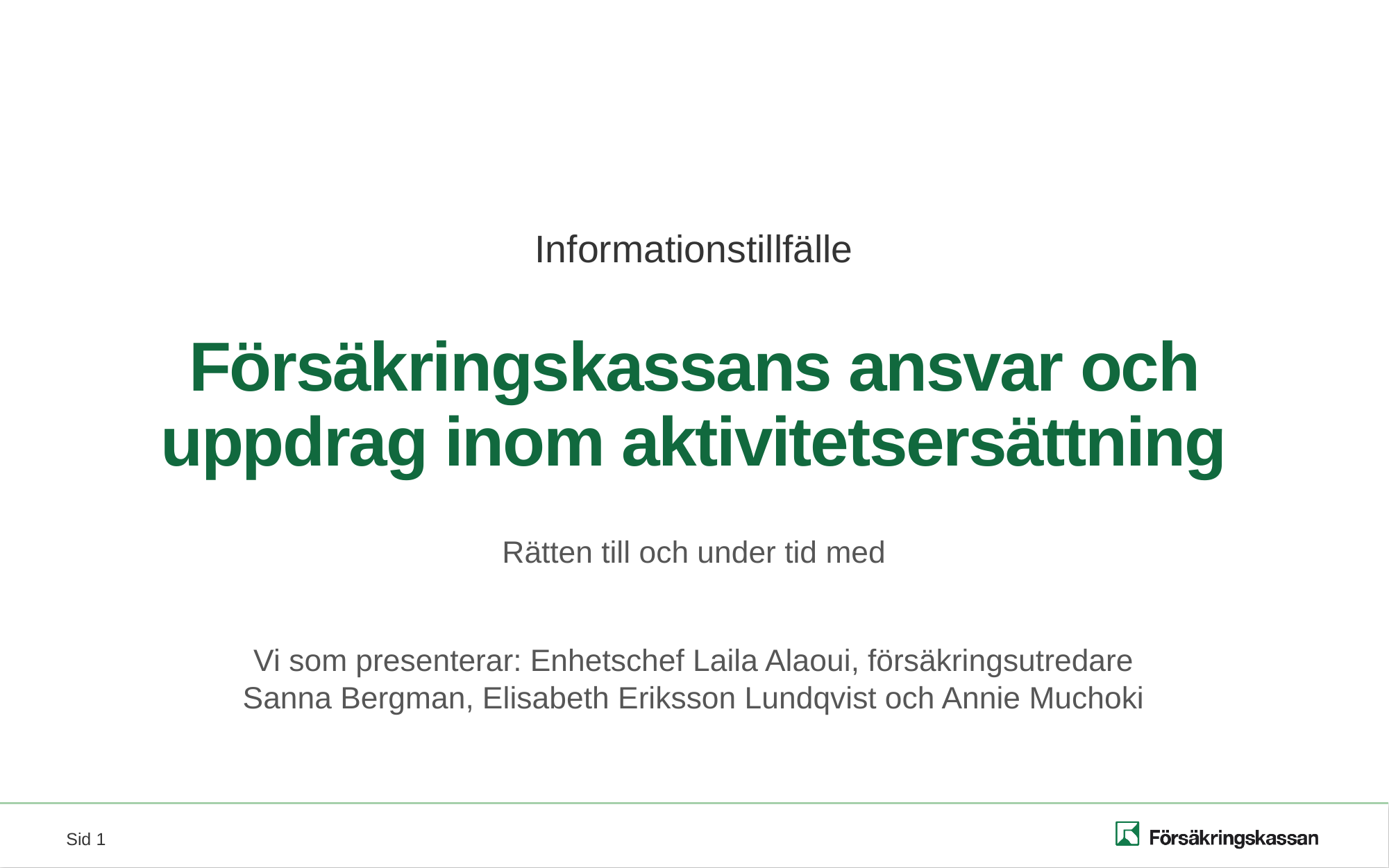

Informationstillfälle
# Försäkringskassans ansvar och uppdrag inom aktivitetsersättning
Rätten till och under tid med

Vi som presenterar: Enhetschef Laila Alaoui, försäkringsutredare Sanna Bergman, Elisabeth Eriksson Lundqvist och Annie Muchoki